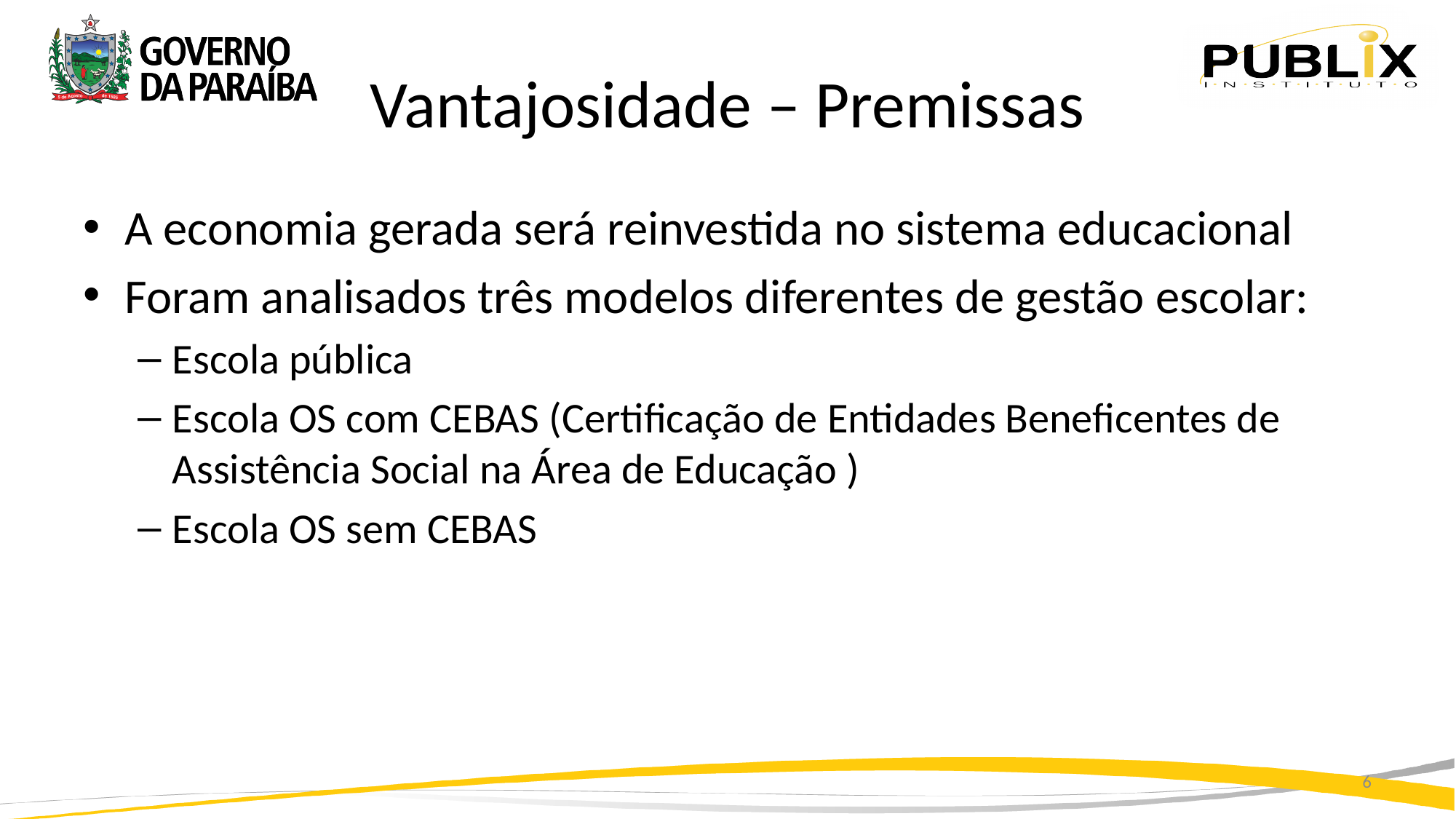

# Vantajosidade – Premissas
A economia gerada será reinvestida no sistema educacional
Foram analisados três modelos diferentes de gestão escolar:
Escola pública
Escola OS com CEBAS (Certificação de Entidades Beneficentes de Assistência Social na Área de Educação )
Escola OS sem CEBAS
6